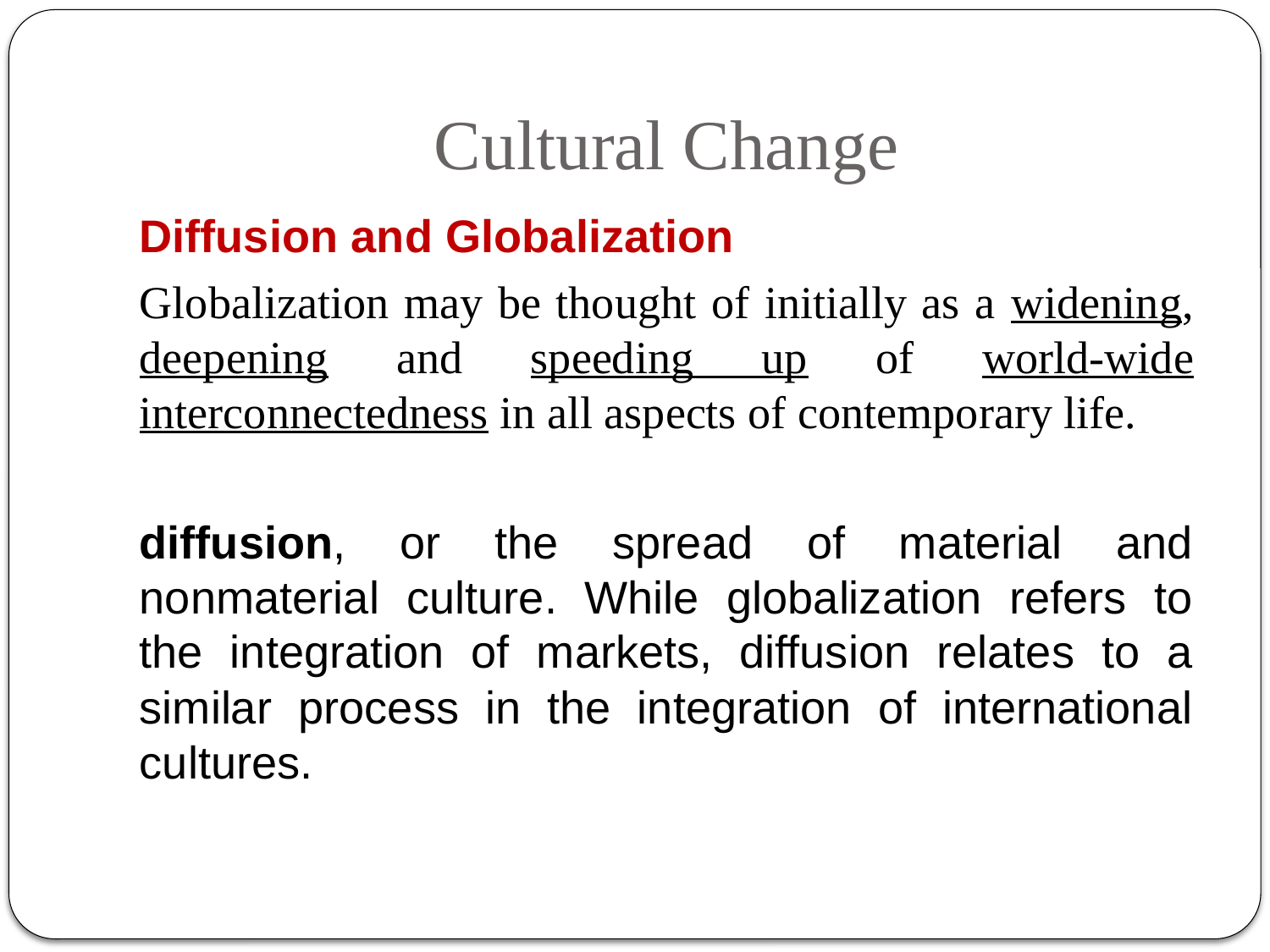

# Cultural Change
Diffusion and Globalization
Globalization may be thought of initially as a widening, deepening and speeding up of world-wide interconnectedness in all aspects of contemporary life.

diffusion, or the spread of material and nonmaterial culture. While globalization refers to the integration of markets, diffusion relates to a similar process in the integration of international cultures.